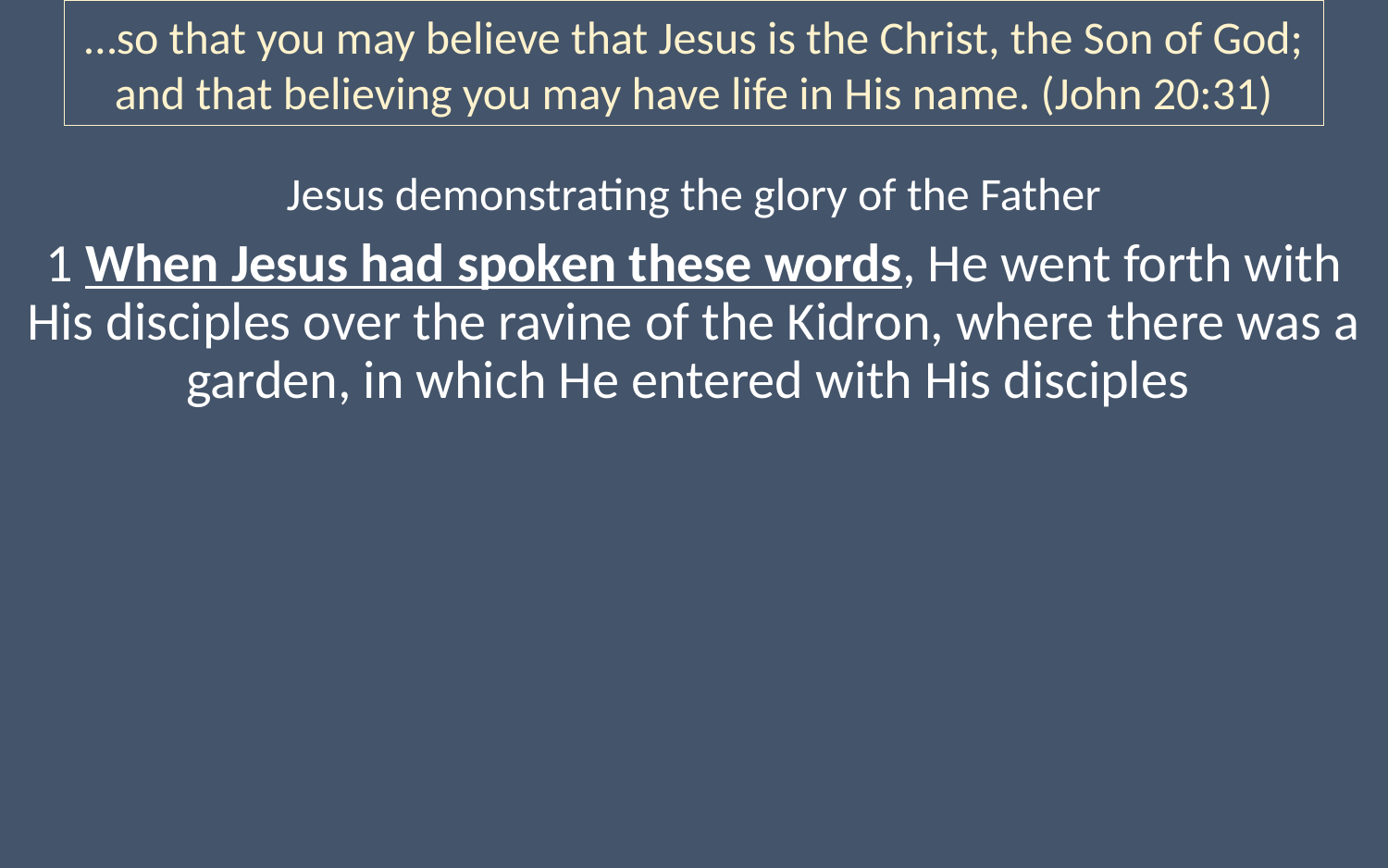

…so that you may believe that Jesus is the Christ, the Son of God; and that believing you may have life in His name. (John 20:31)
Jesus demonstrating the glory of the Father
1 When Jesus had spoken these words, He went forth with His disciples over the ravine of the Kidron, where there was a garden, in which He entered with His disciples